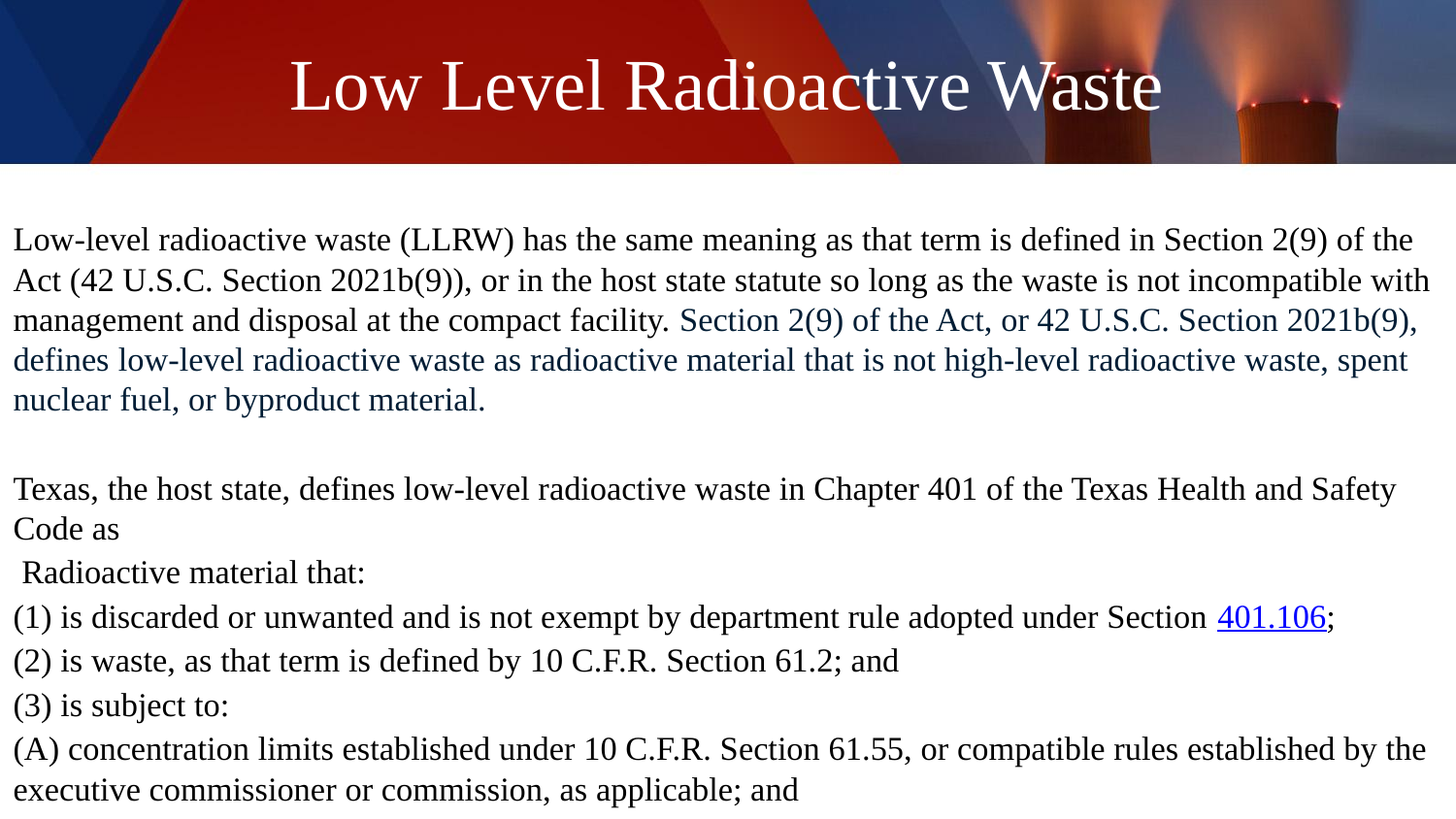

# Low Level Radioactive Waste

Low-level radioactive waste (LLRW) has the same meaning as that term is defined in Section 2(9) of the Act (42 U.S.C. Section 2021b(9)), or in the host state statute so long as the waste is not incompatible with management and disposal at the compact facility. Section 2(9) of the Act, or 42 U.S.C. Section 2021b(9), defines low-level radioactive waste as radioactive material that is not high-level radioactive waste, spent nuclear fuel, or byproduct material.

Texas, the host state, defines low-level radioactive waste in Chapter 401 of the Texas Health and Safety Code as
 Radioactive material that:
(1) is discarded or unwanted and is not exempt by department rule adopted under Section 401.106;
(2) is waste, as that term is defined by 10 C.F.R. Section 61.2; and
(3) is subject to:
(A) concentration limits established under 10 C.F.R. Section 61.55, or compatible rules established by the executive commissioner or commission, as applicable; and